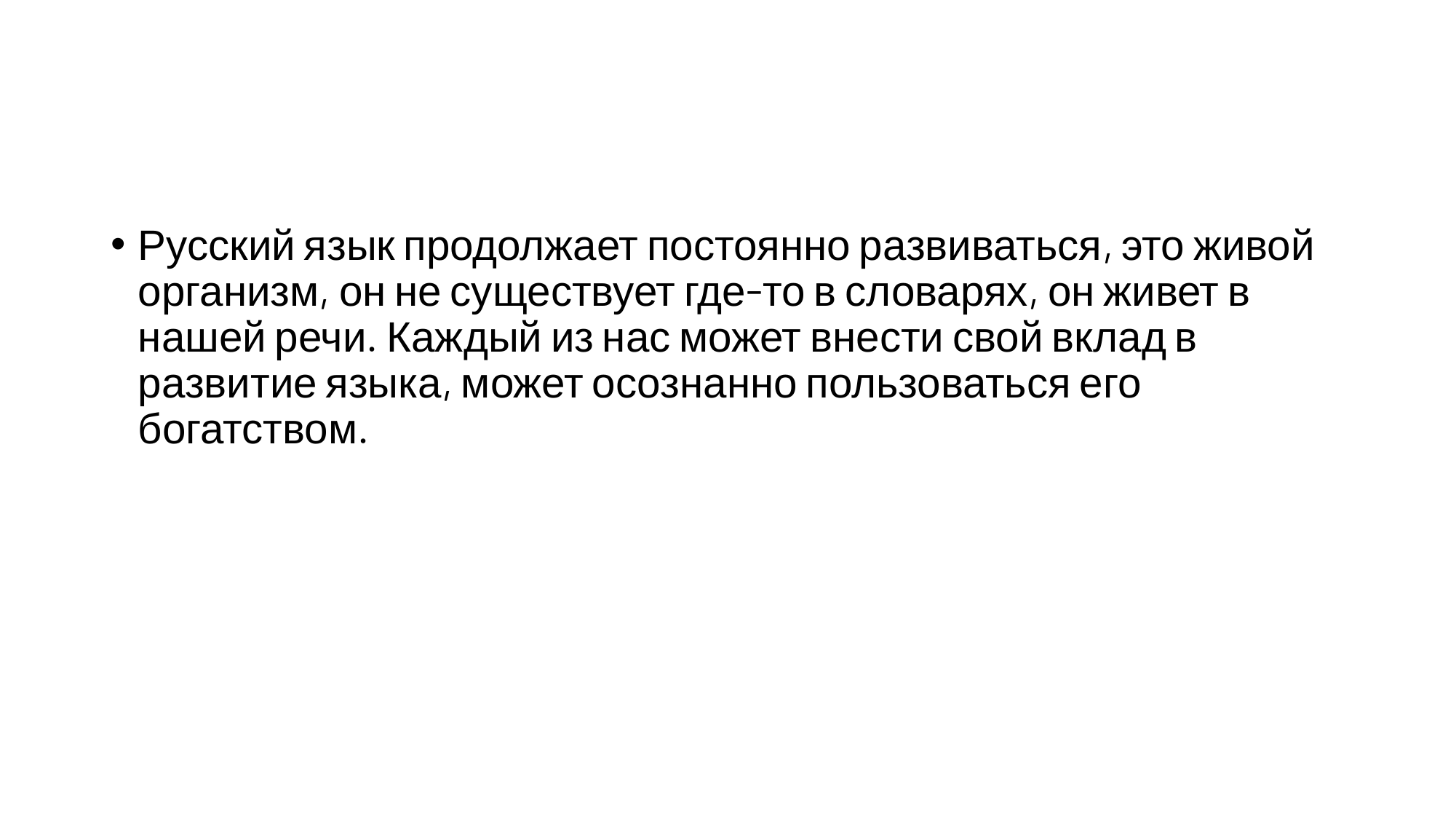

#
Русский язык продолжает постоянно развиваться, это живой организм, он не существует где-то в словарях, он живет в нашей речи. Каждый из нас может внести свой вклад в развитие языка, может осознанно пользоваться его богатством.